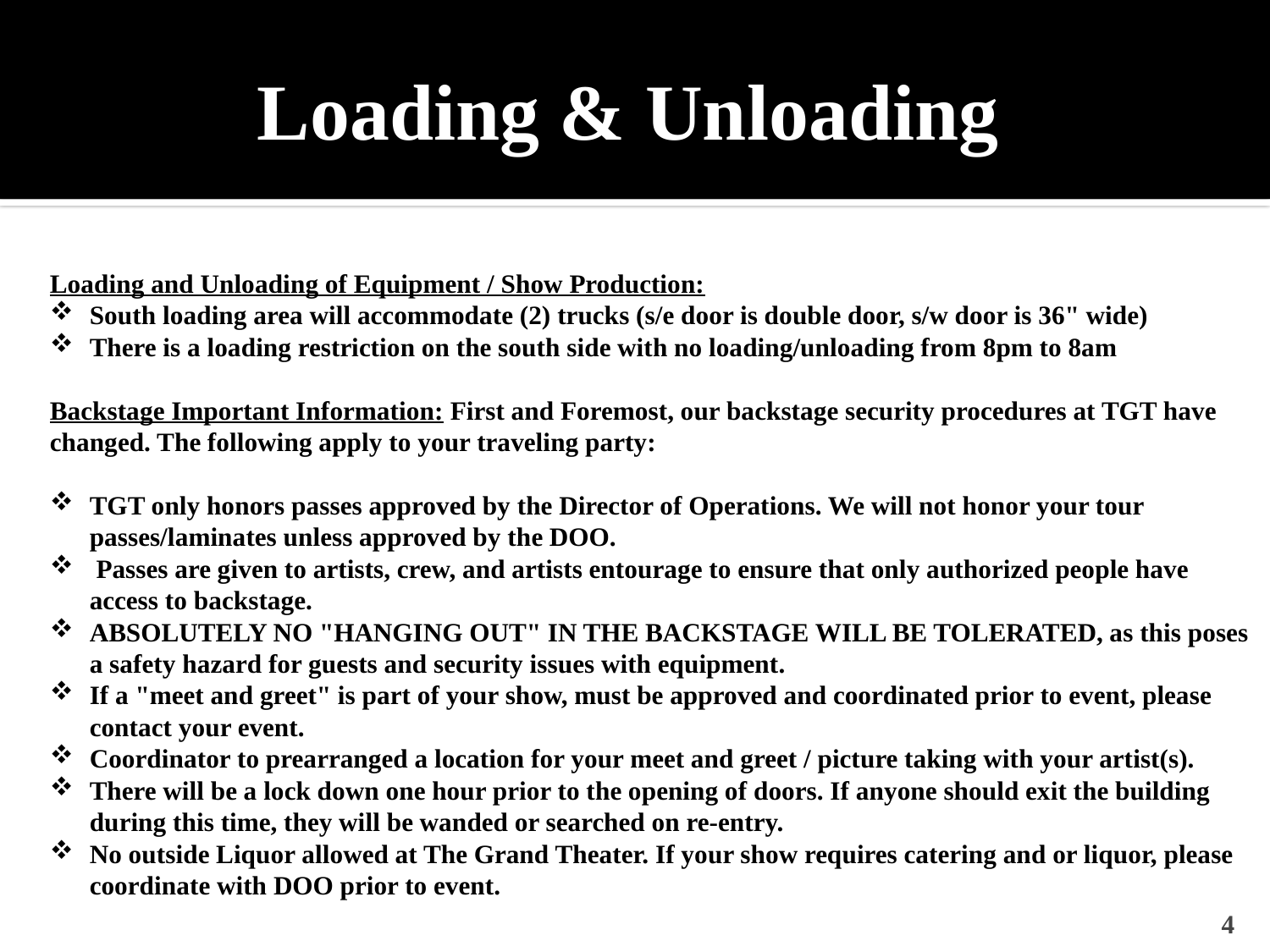

# Loading & Unloading

Loading and Unloading of Equipment / Show Production:
South loading area will accommodate (2) trucks (s/e door is double door, s/w door is 36" wide)
There is a loading restriction on the south side with no loading/unloading from 8pm to 8am

Backstage Important Information: First and Foremost, our backstage security procedures at TGT have changed. The following apply to your traveling party:

TGT only honors passes approved by the Director of Operations. We will not honor your tour passes/laminates unless approved by the DOO.
 Passes are given to artists, crew, and artists entourage to ensure that only authorized people have access to backstage.
ABSOLUTELY NO "HANGING OUT" IN THE BACKSTAGE WILL BE TOLERATED, as this poses a safety hazard for guests and security issues with equipment.
If a "meet and greet" is part of your show, must be approved and coordinated prior to event, please contact your event.
Coordinator to prearranged a location for your meet and greet / picture taking with your artist(s).
There will be a lock down one hour prior to the opening of doors. If anyone should exit the building during this time, they will be wanded or searched on re-entry.
No outside Liquor allowed at The Grand Theater. If your show requires catering and or liquor, please coordinate with DOO prior to event.

4